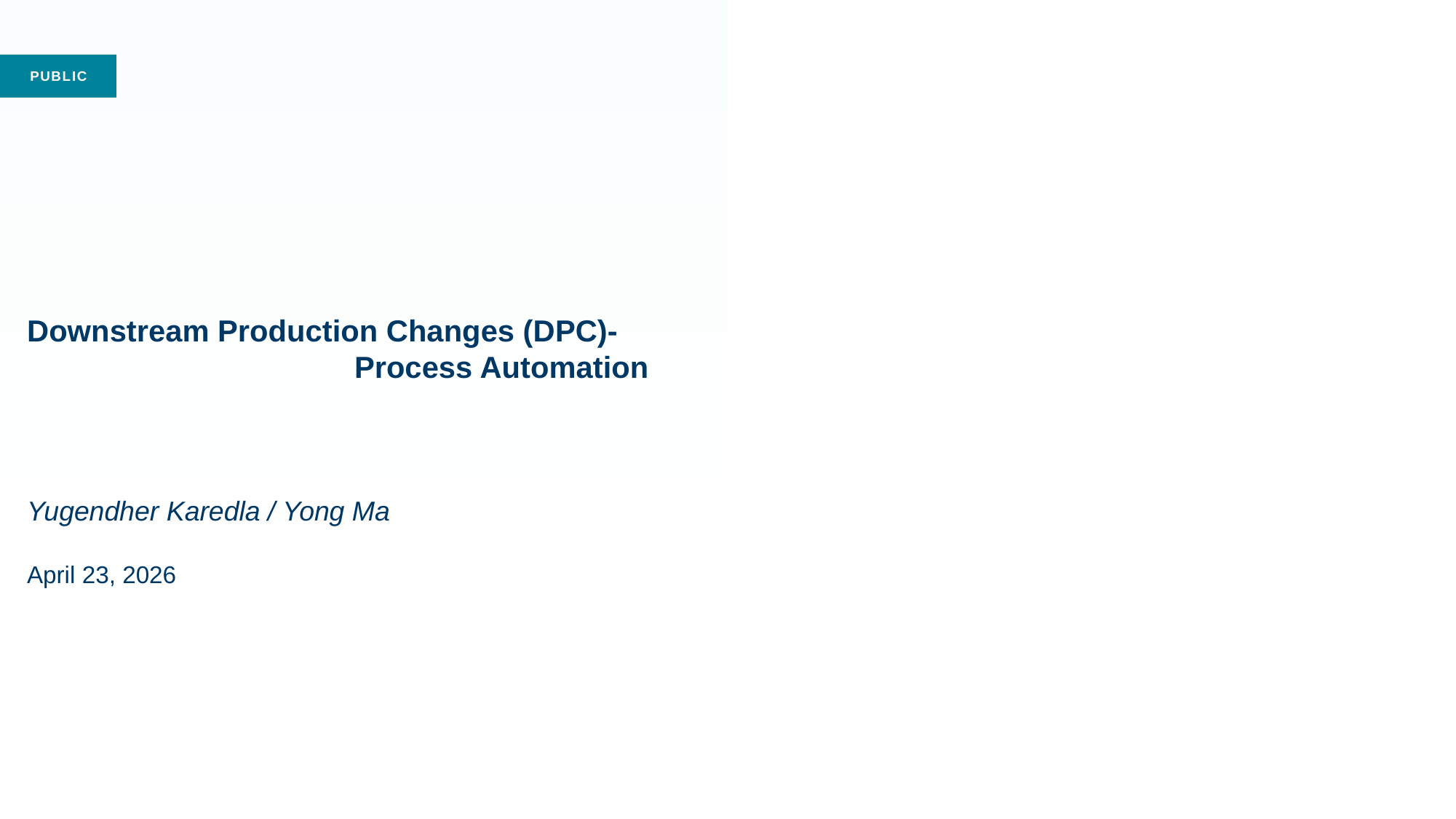

Downstream Production Changes (DPC)- 				Process Automation

Yugendher Karedla / Yong Ma

April 23, 2026